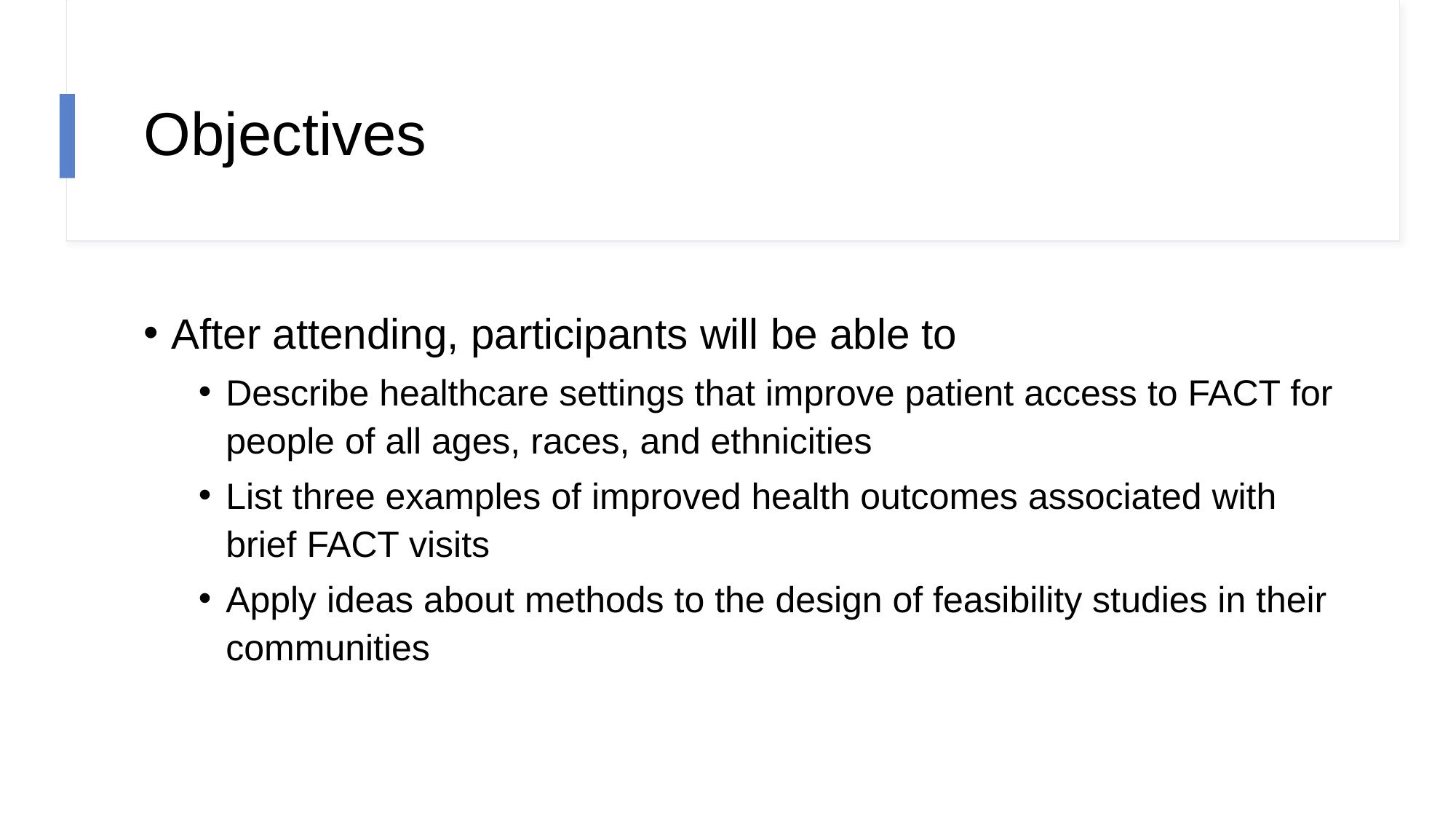

# Objectives
After attending, participants will be able to
Describe healthcare settings that improve patient access to FACT for people of all ages, races, and ethnicities
List three examples of improved health outcomes associated with brief FACT visits
Apply ideas about methods to the design of feasibility studies in their communities